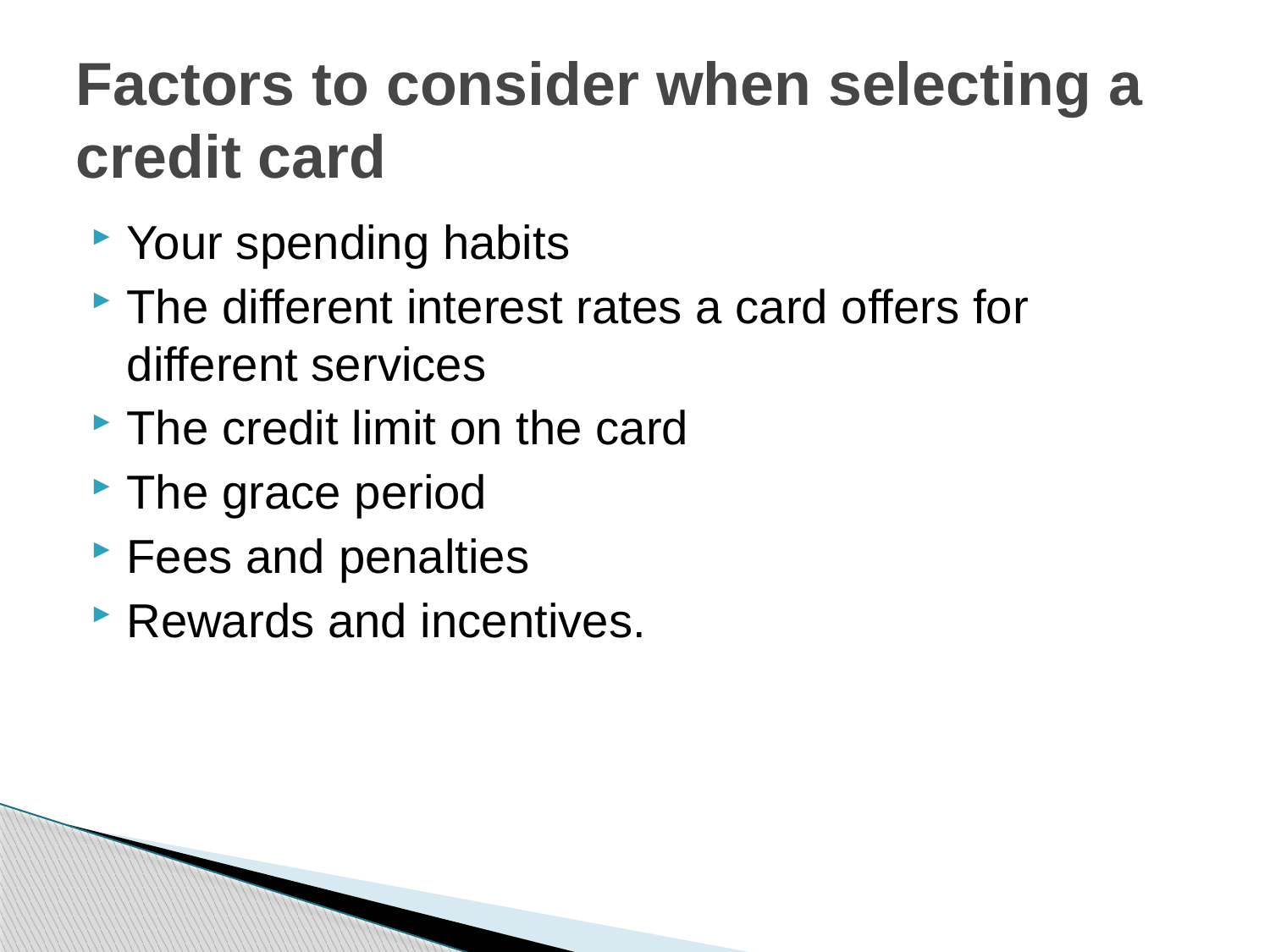

# Factors to consider when selecting a credit card
Your spending habits
The different interest rates a card offers for different services
The credit limit on the card
The grace period
Fees and penalties
Rewards and incentives.